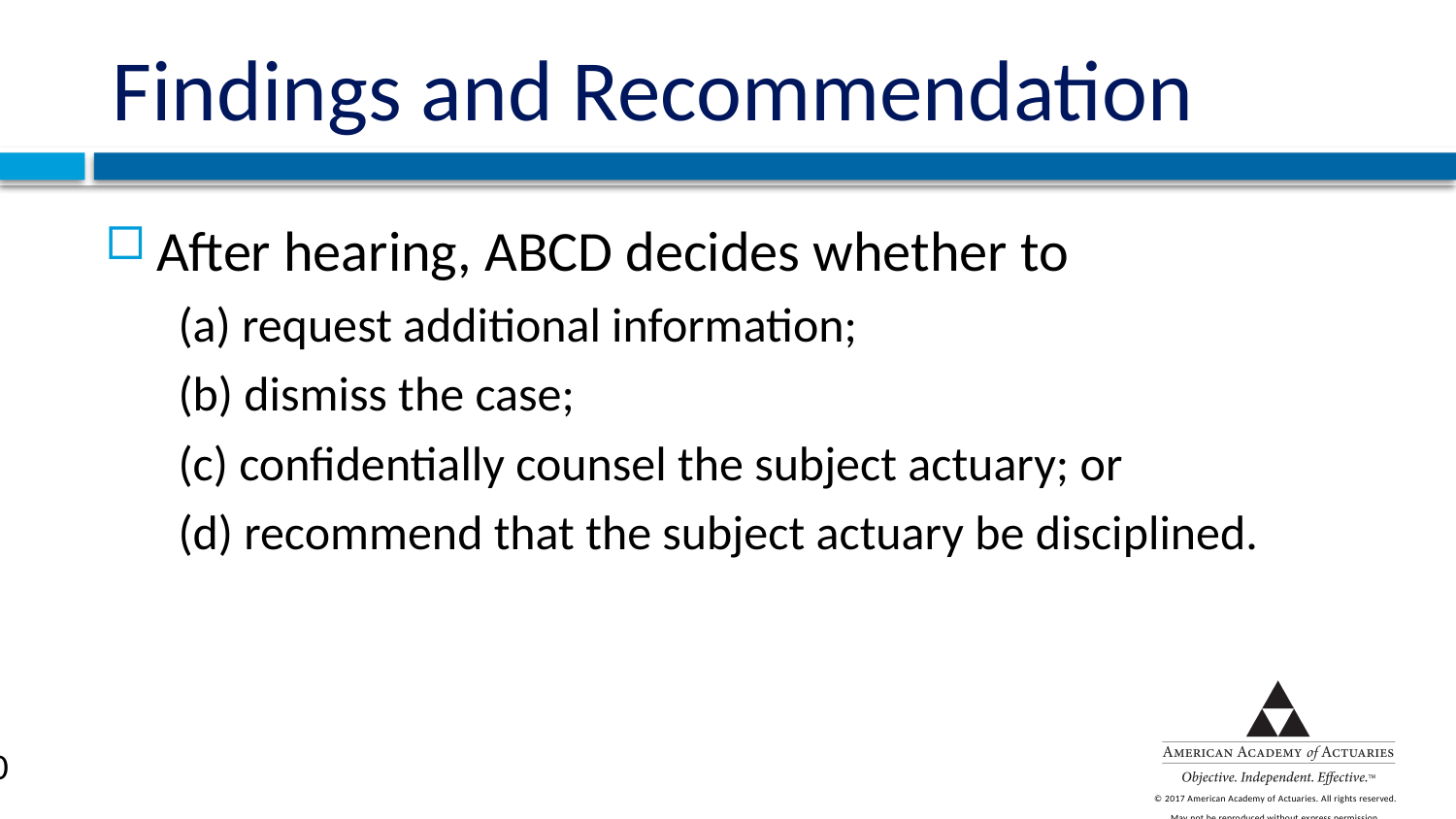

# Findings and Recommendation
After hearing, ABCD decides whether to
(a) request additional information;
(b) dismiss the case;
(c) confidentially counsel the subject actuary; or
(d) recommend that the subject actuary be disciplined.